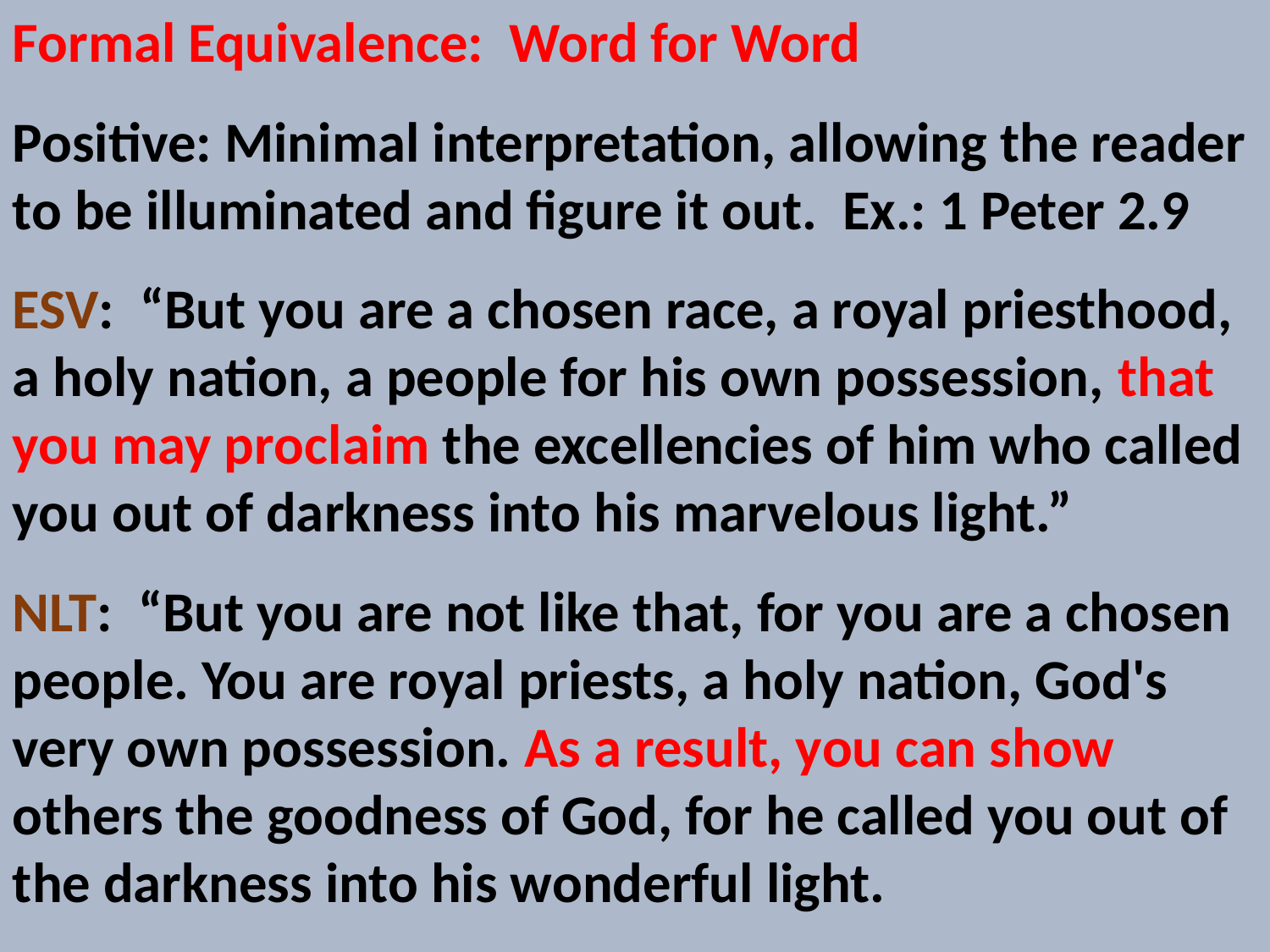

Formal Equivalence:  Word for Word
Positive: Minimal interpretation, allowing the reader to be illuminated and figure it out.  Ex.: 1 Peter 2.9
ESV:  “But you are a chosen race, a royal priesthood, a holy nation, a people for his own possession, that you may proclaim the excellencies of him who called you out of darkness into his marvelous light.”
NLT:  “But you are not like that, for you are a chosen people. You are royal priests, a holy nation, God's very own possession. As a result, you can show others the goodness of God, for he called you out of the darkness into his wonderful light.